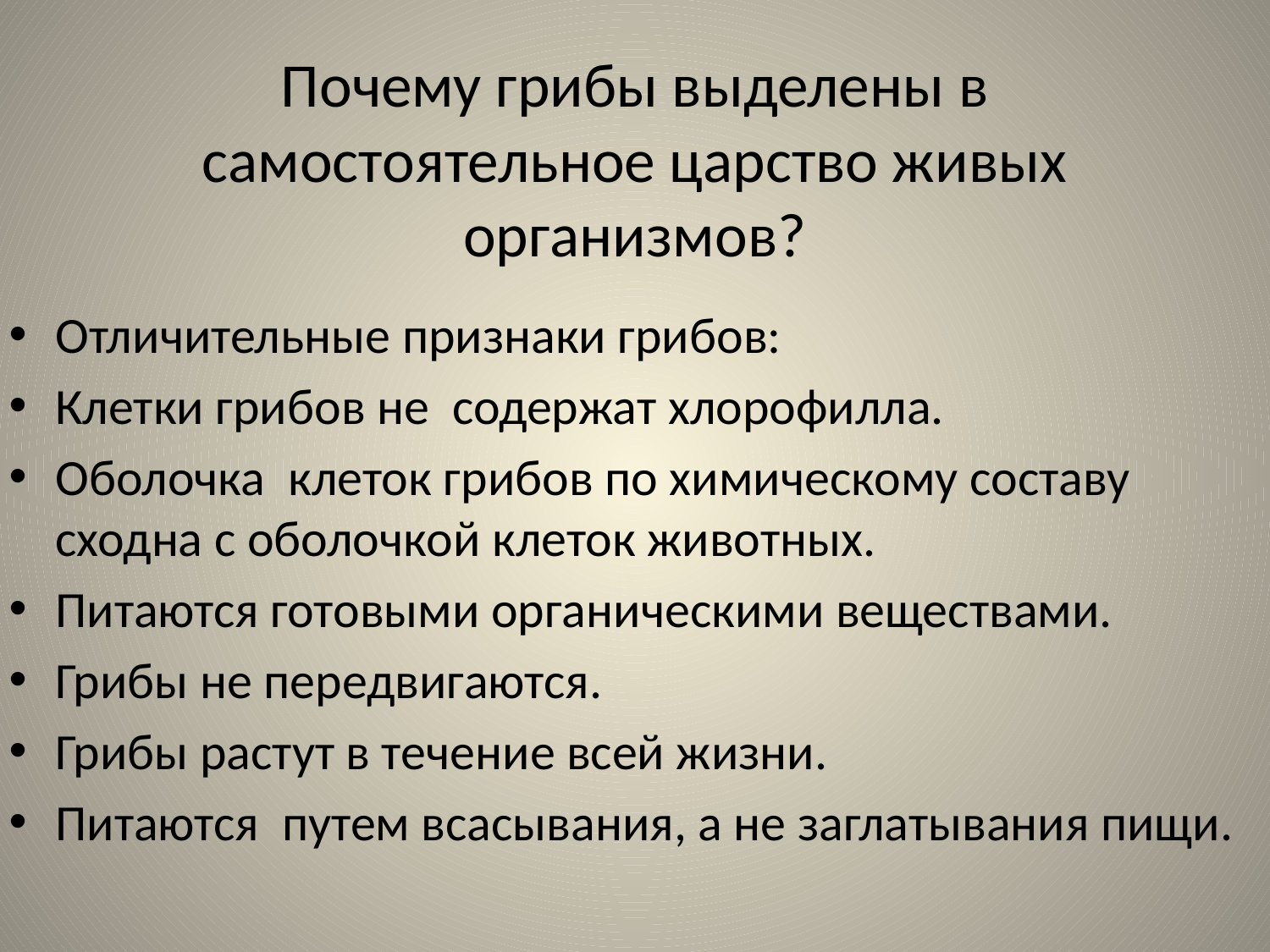

# Почему грибы выделены в самостоятельное царство живых организмов?
Отличительные признаки грибов:
Клетки грибов не  содержат хлорофилла.
Оболочка  клеток грибов по химическому составу сходна с оболочкой клеток животных.
Питаются готовыми органическими веществами.
Грибы не передвигаются.
Грибы растут в течение всей жизни.
Питаются  путем всасывания, а не заглатывания пищи.